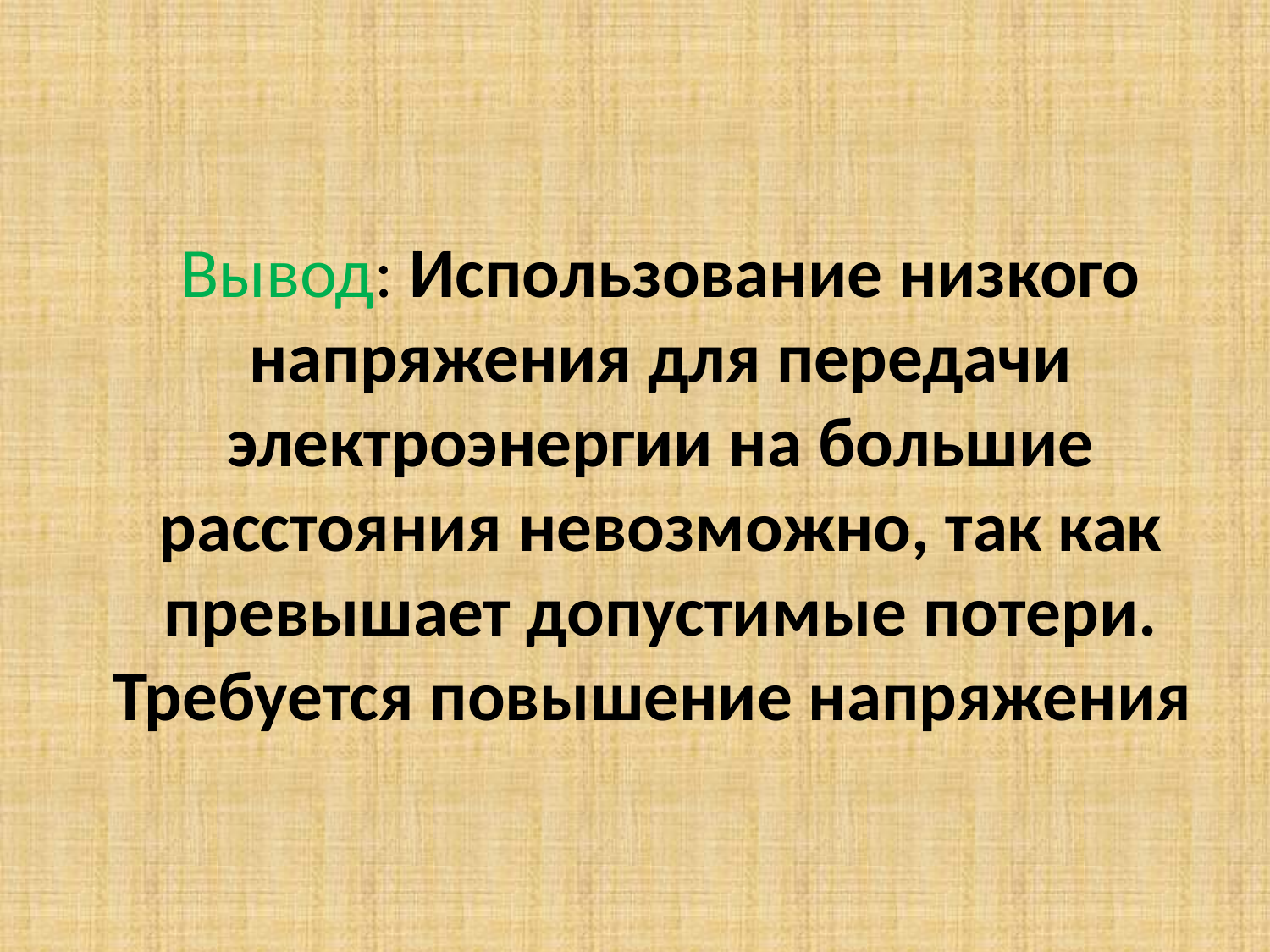

# Вывод: Использование низкого напряжения для передачи электроэнергии на большие расстояния невозможно, так как превышает допустимые потери. Требуется повышение напряжения